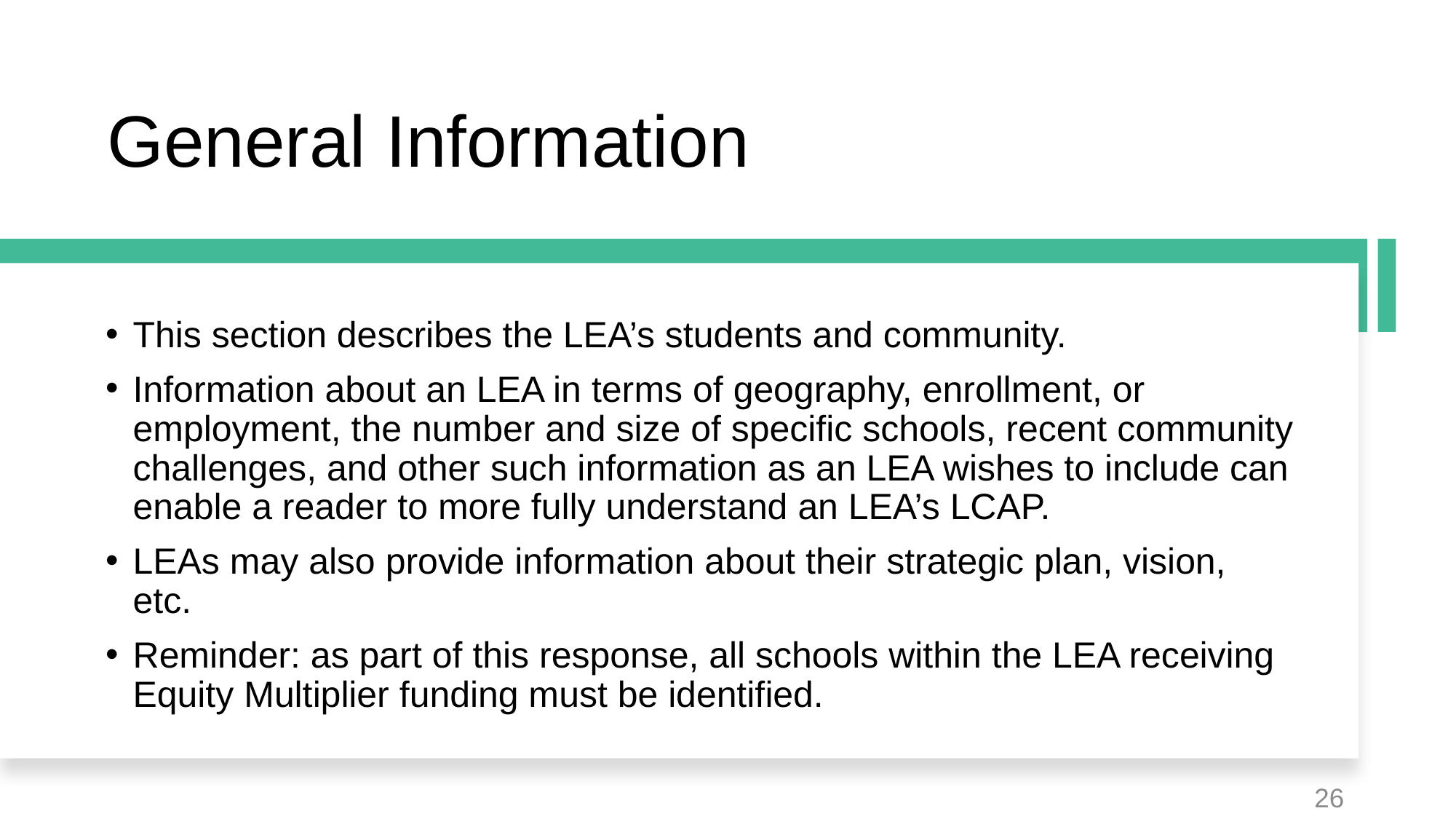

# General Information

This section describes the LEA’s students and community.
Information about an LEA in terms of geography, enrollment, or employment, the number and size of specific schools, recent community challenges, and other such information as an LEA wishes to include can enable a reader to more fully understand an LEA’s LCAP.
LEAs may also provide information about their strategic plan, vision, etc.
Reminder: as part of this response, all schools within the LEA receiving Equity Multiplier funding must be identified.
26